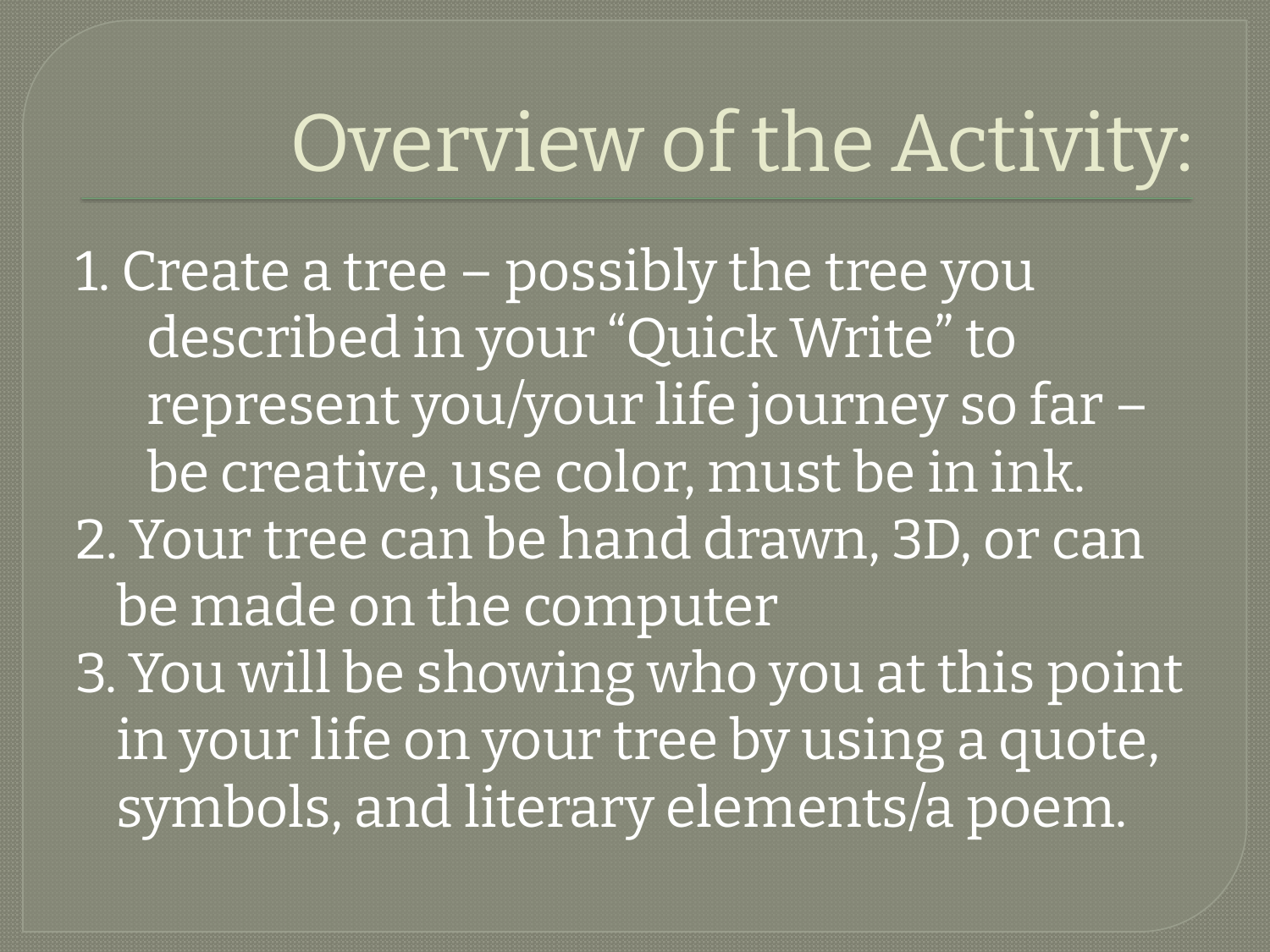

# Overview of the Activity:
1. Create a tree – possibly the tree you described in your “Quick Write” to represent you/your life journey so far – be creative, use color, must be in ink.
2. Your tree can be hand drawn, 3D, or can be made on the computer
3. You will be showing who you at this point in your life on your tree by using a quote, symbols, and literary elements/a poem.